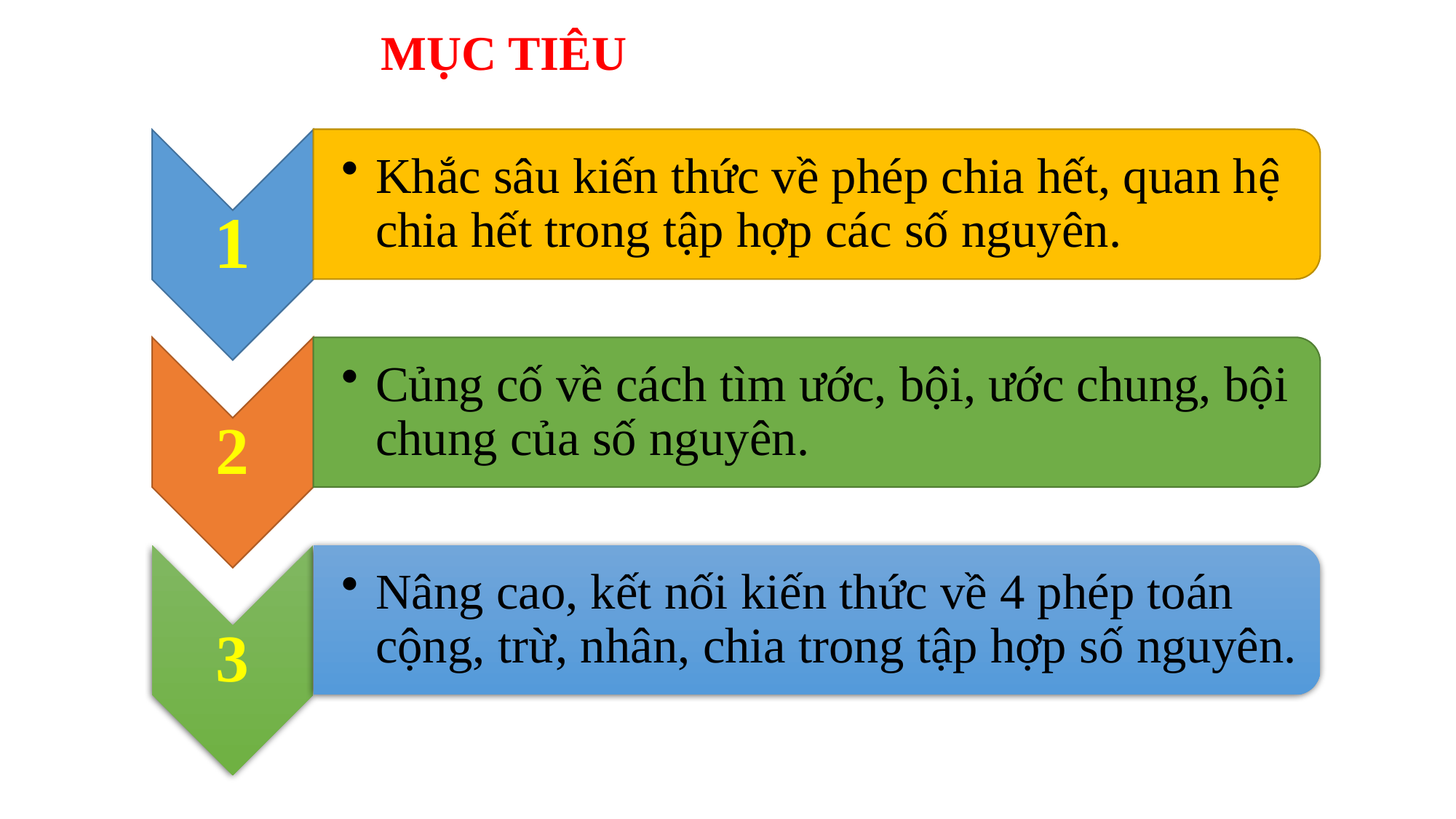

MỤC TIÊU
Khắc sâu kiến thức về phép chia hết, quan hệ chia hết trong tập hợp các số nguyên.
1
2
Củng cố về cách tìm ước, bội, ước chung, bội chung của số nguyên.
3
Nâng cao, kết nối kiến thức về 4 phép toán cộng, trừ, nhân, chia trong tập hợp số nguyên.